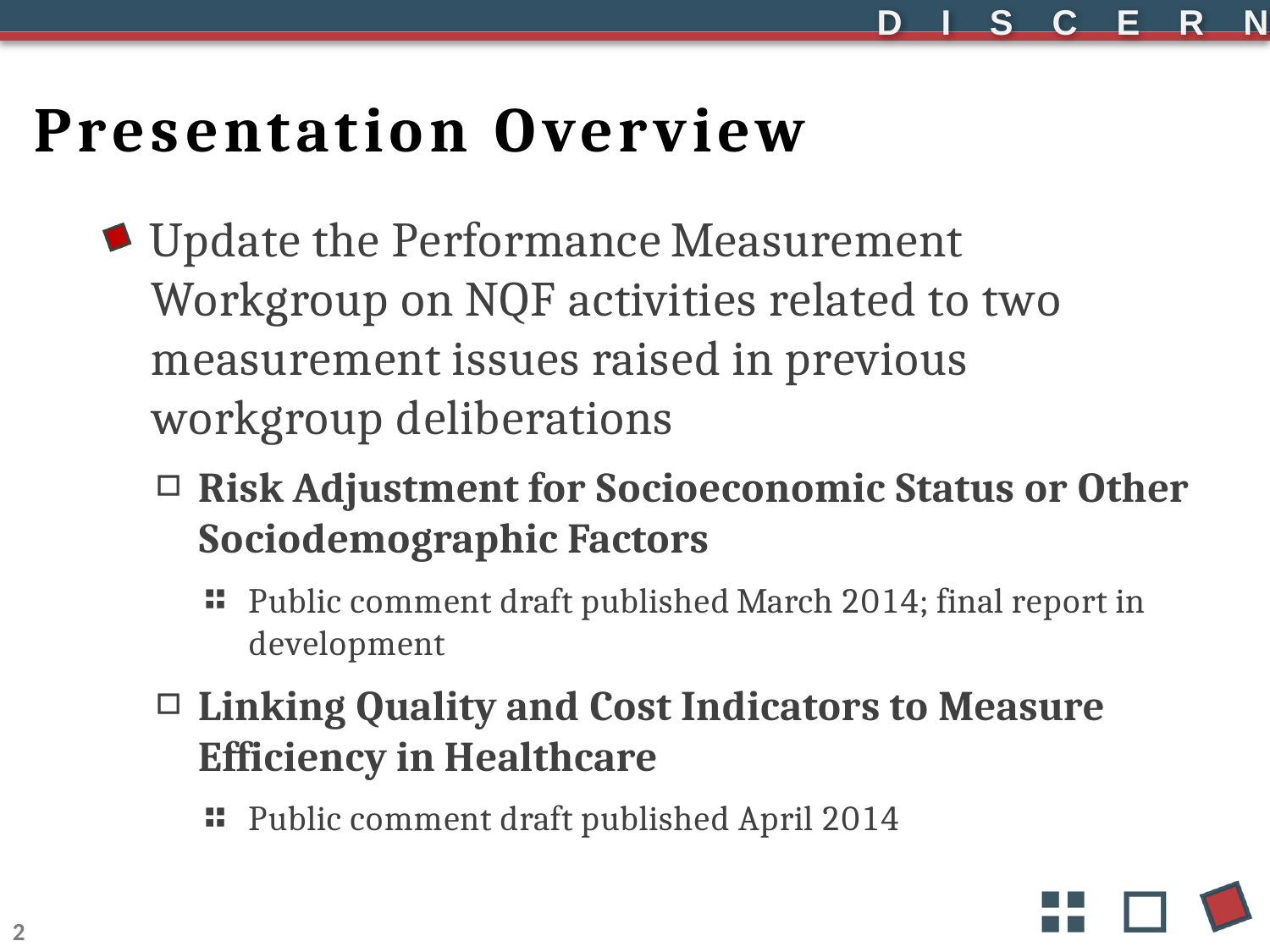

# Presentation Overview
Update the Performance Measurement Workgroup on NQF activities related to two measurement issues raised in previous workgroup deliberations
Risk Adjustment for Socioeconomic Status or Other Sociodemographic Factors
Public comment draft published March 2014; final report in development
Linking Quality and Cost Indicators to Measure Efficiency in Healthcare
Public comment draft published April 2014

2